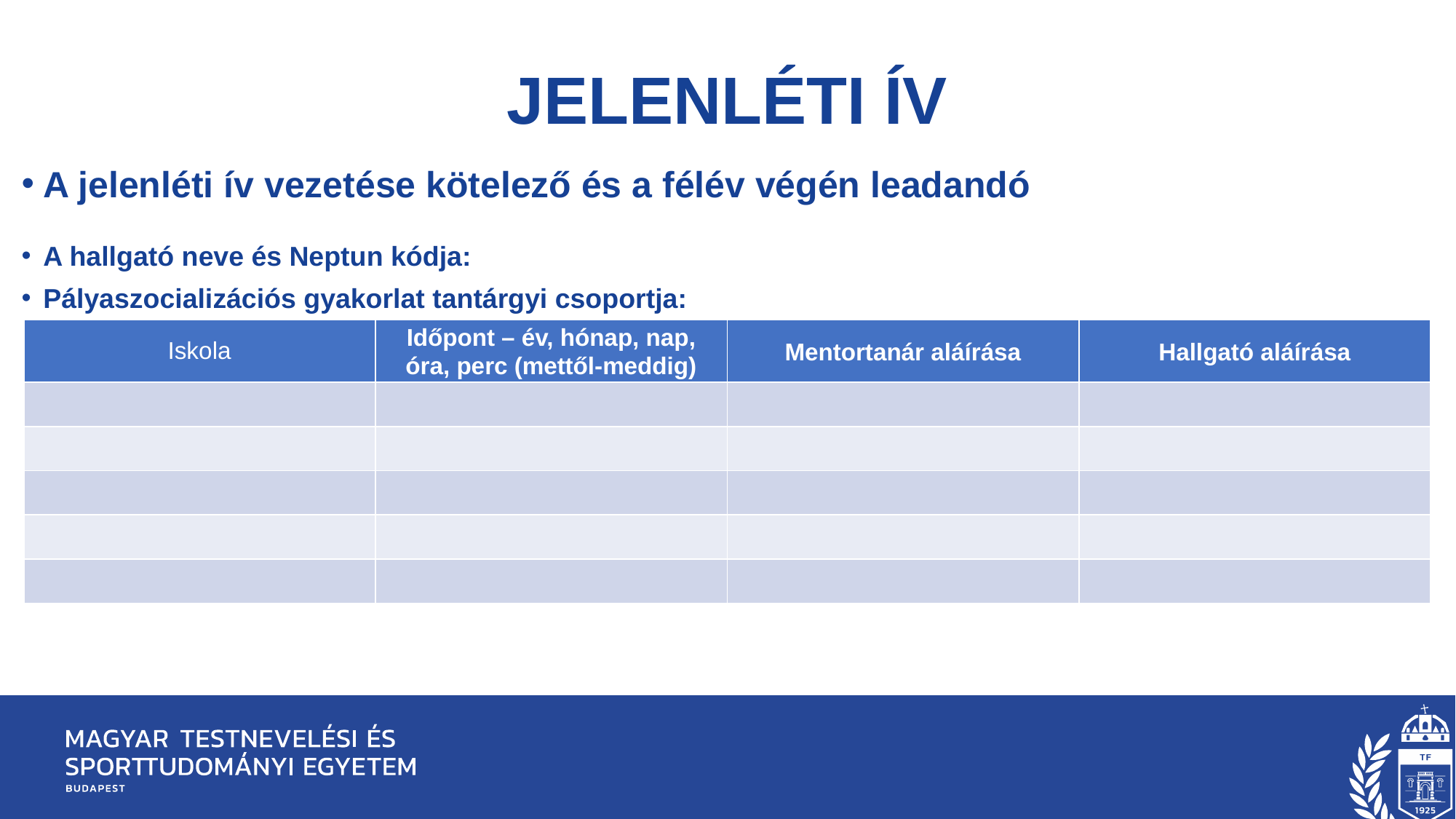

# jelenléti ív
A jelenléti ív vezetése kötelező és a félév végén leadandó
A hallgató neve és Neptun kódja:
Pályaszocializációs gyakorlat tantárgyi csoportja:
| Iskola | Időpont – év, hónap, nap, óra, perc (mettől-meddig) | Mentortanár aláírása | Hallgató aláírása |
| --- | --- | --- | --- |
|  |  |  |  |
|  |  |  |  |
|  |  |  |  |
|  |  |  |  |
|  |  |  |  |